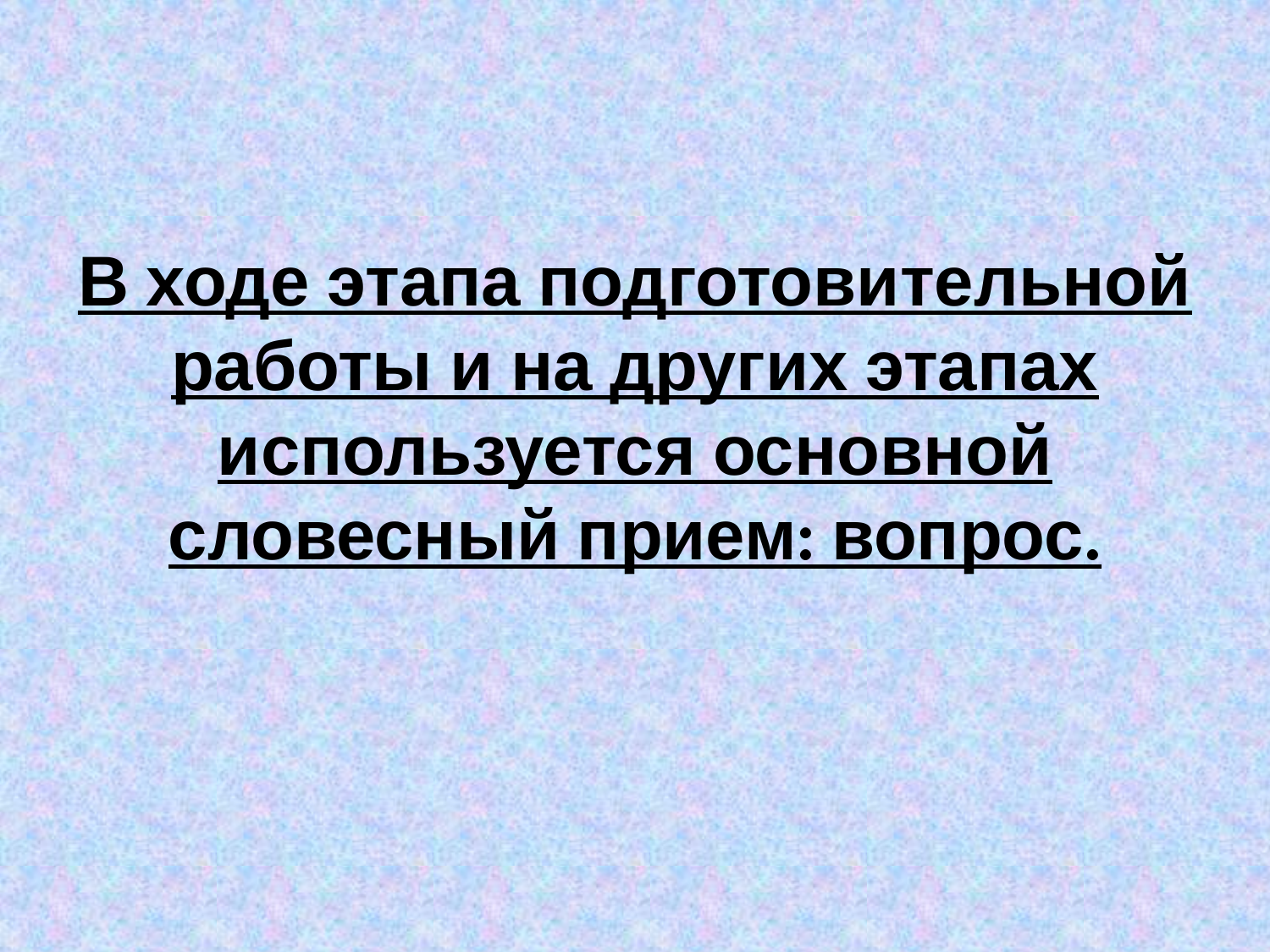

# В ходе этапа подготовительной работы и на других этапах используется основной словесный прием: вопрос.